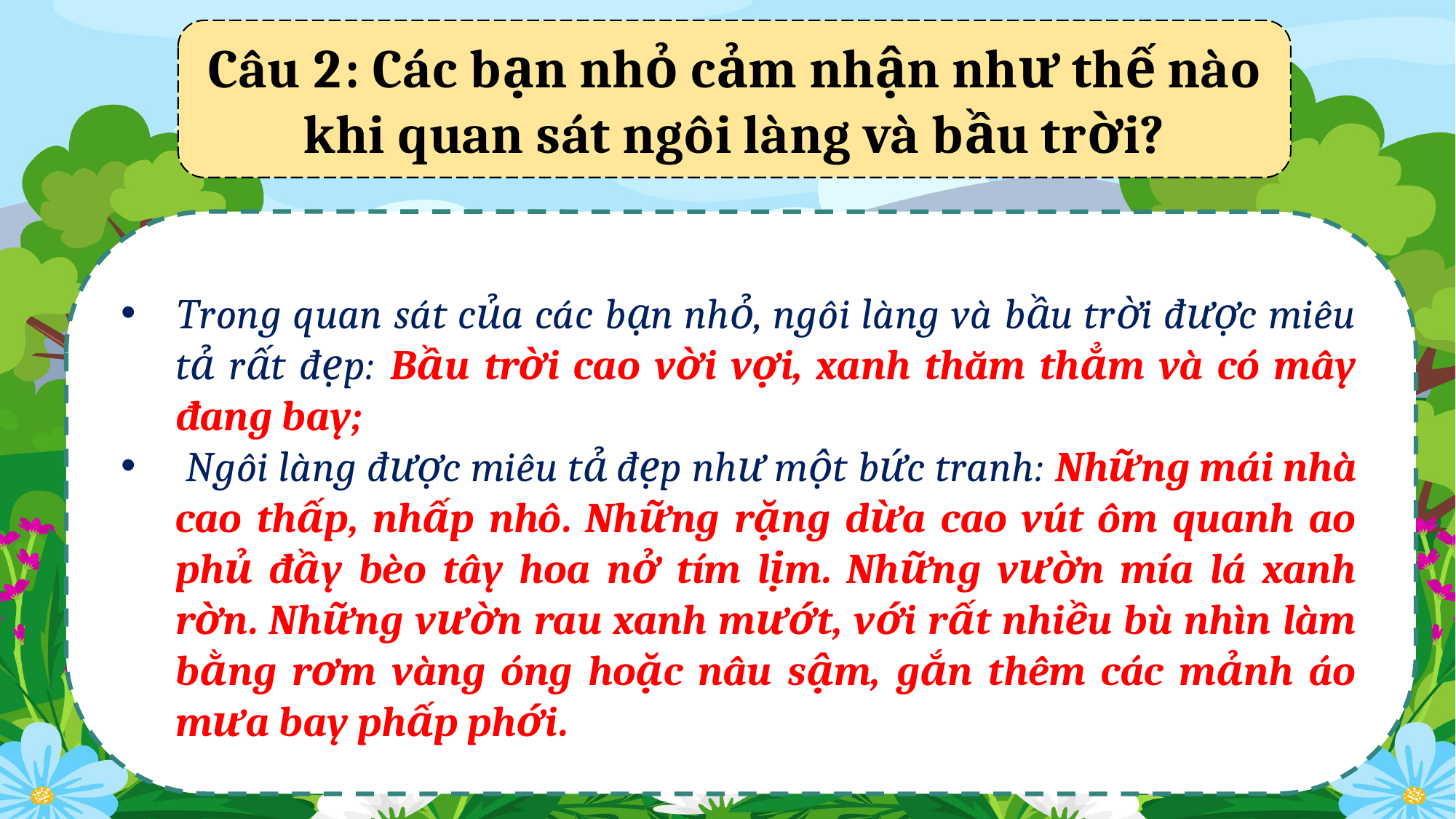

Câu 2: Các bạn nhỏ cảm nhận như thế nào khi quan sát ngôi làng và bầu trời?

Trong quan sát của các bạn nhỏ, ngôi làng và bầu trời được miêu tả rất đẹp: Bầu trời cao vời vợi, xanh thăm thẳm và có mây đang bay;
 Ngôi làng được miêu tả đẹp như một bức tranh: Những mái nhà cao thấp, nhấp nhô. Những rặng dừa cao vút ôm quanh ao phủ đầy bèo tây hoa nở tím lịm. Những vườn mía lá xanh rờn. Những vườn rau xanh mướt, với rất nhiều bù nhìn làm bằng rơm vàng óng hoặc nâu sậm, gắn thêm các mảnh áo mưa bay phấp phới.